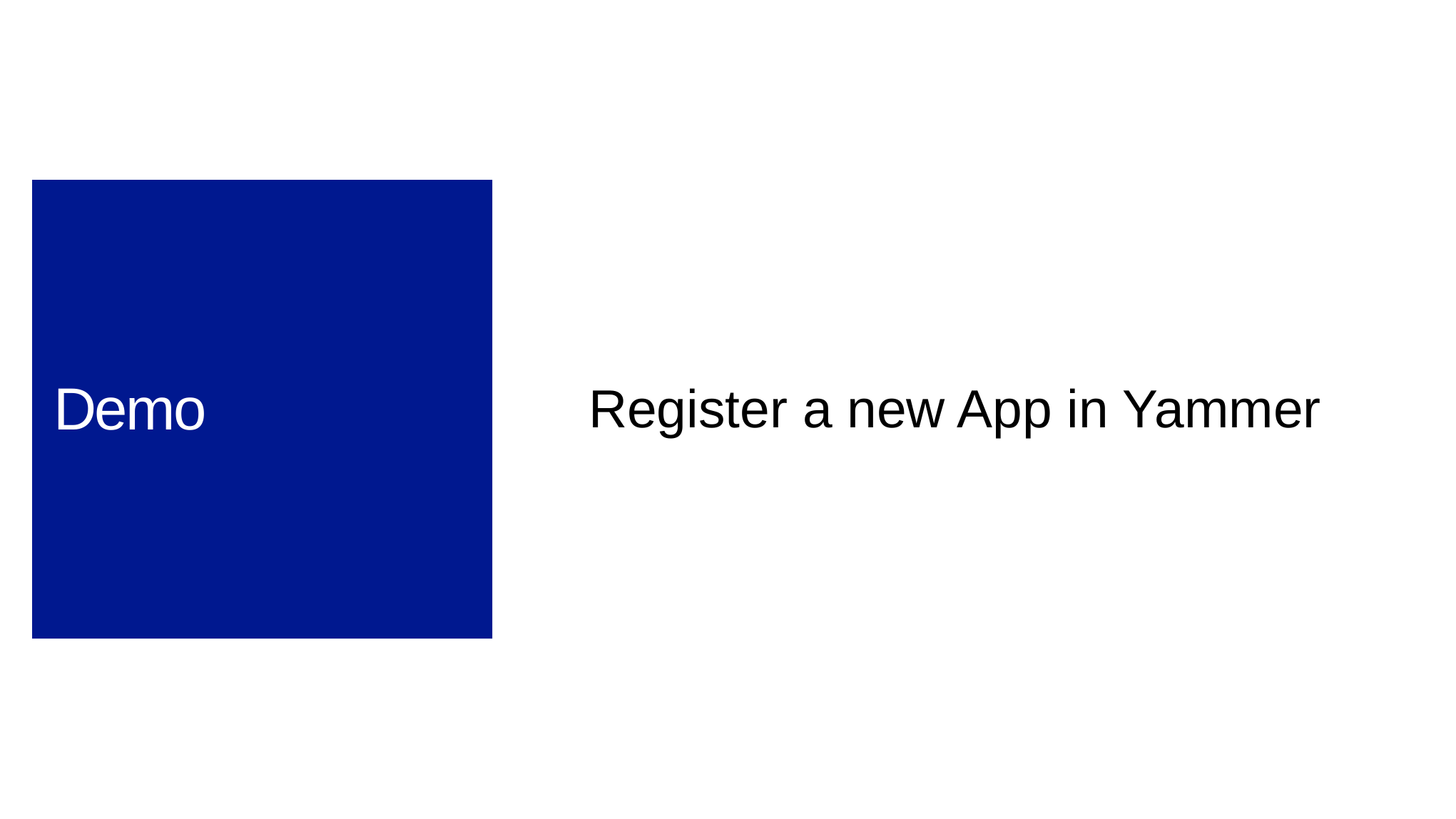

# Demo
Register a new App in Yammer